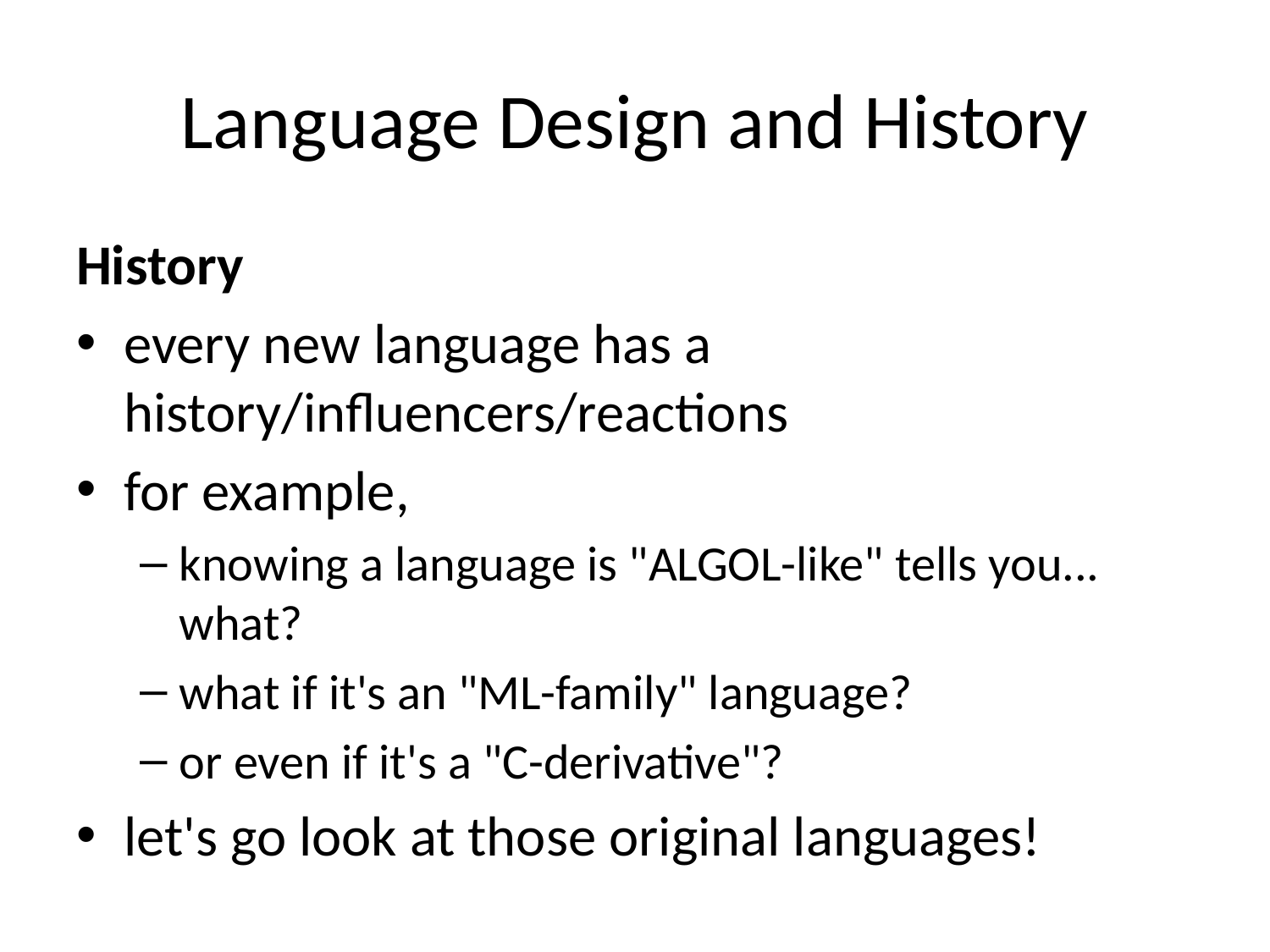

# Language Design and History
History
every new language has a history/influencers/reactions
for example,
knowing a language is "ALGOL-like" tells you... what?
what if it's an "ML-family" language?
or even if it's a "C-derivative"?
let's go look at those original languages!